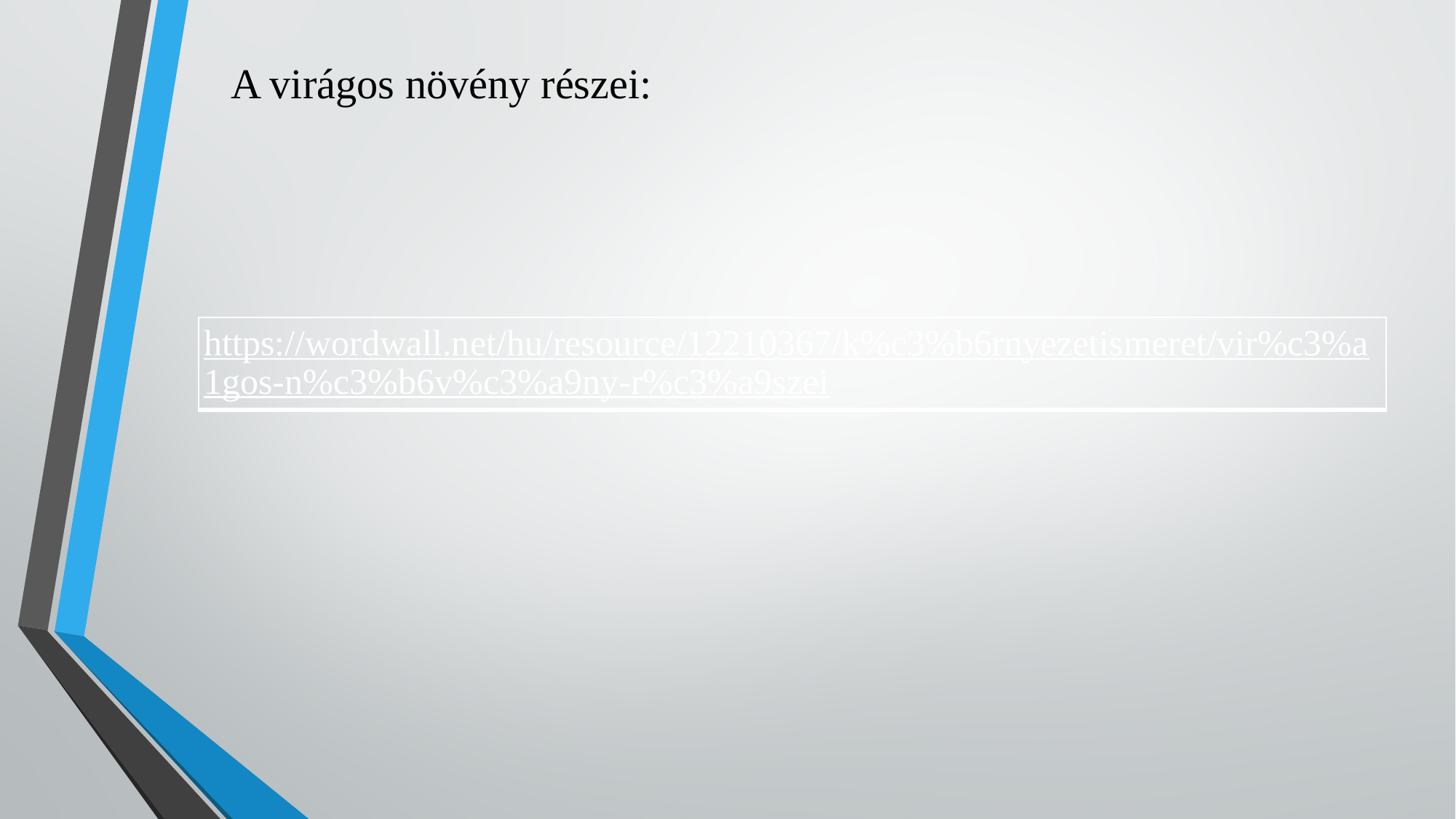

A virágos növény részei:
| https://wordwall.net/hu/resource/12210367/k%c3%b6rnyezetismeret/vir%c3%a1gos-n%c3%b6v%c3%a9ny-r%c3%a9szei |
| --- |